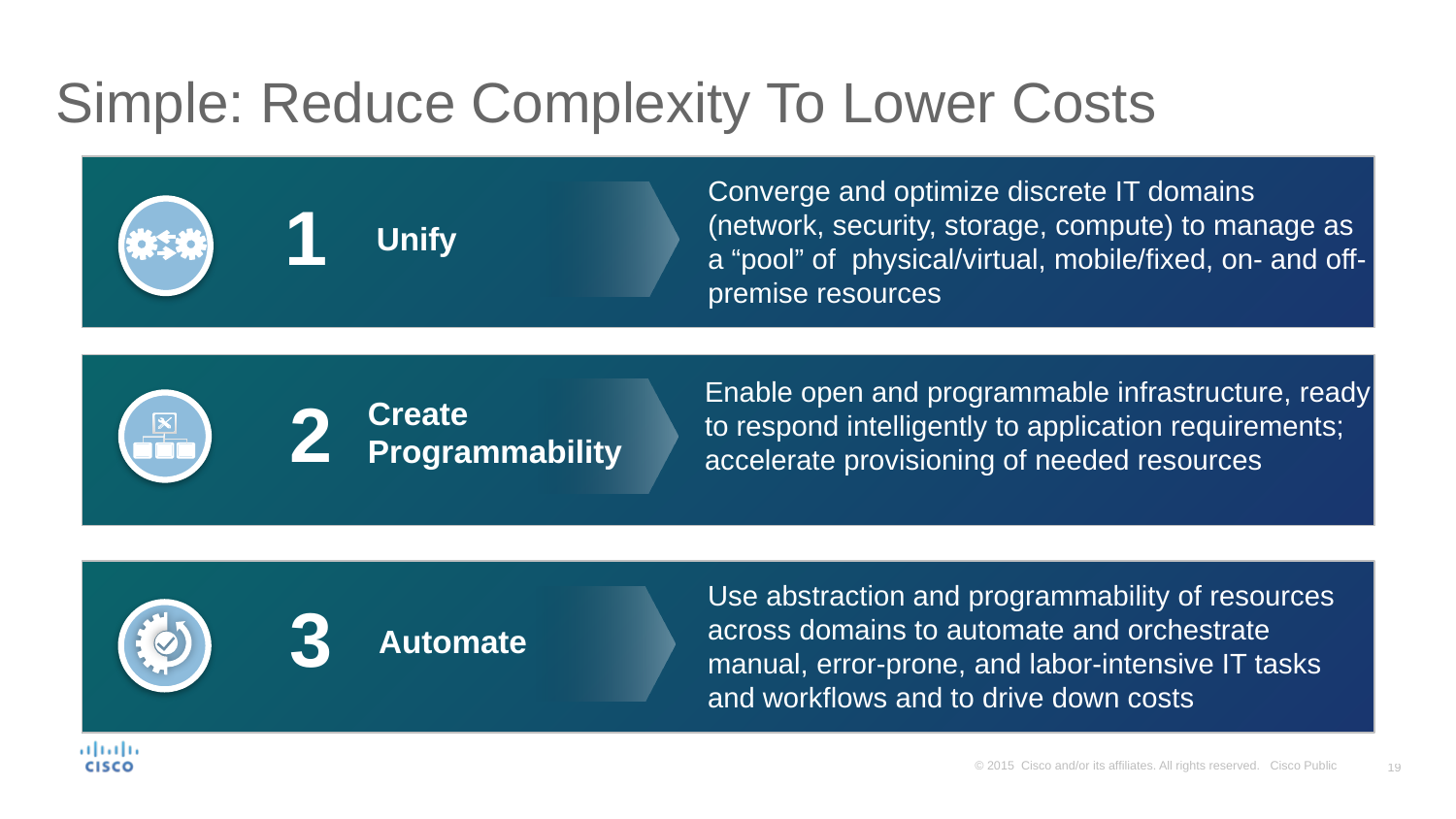

# Simple: Reduce Complexity To Lower Costs

Converge and optimize discrete IT domains (network, security, storage, compute) to manage as a “pool” of  physical/virtual, mobile/fixed, on- and off-premise resources

1
Unify

Enable open and programmable infrastructure, ready to respond intelligently to application requirements; accelerate provisioning of needed resources

2
Create Programmability

Use abstraction and programmability of resources across domains to automate and orchestrate manual, error-prone, and labor-intensive IT tasks and workflows and to drive down costs

3

Automate